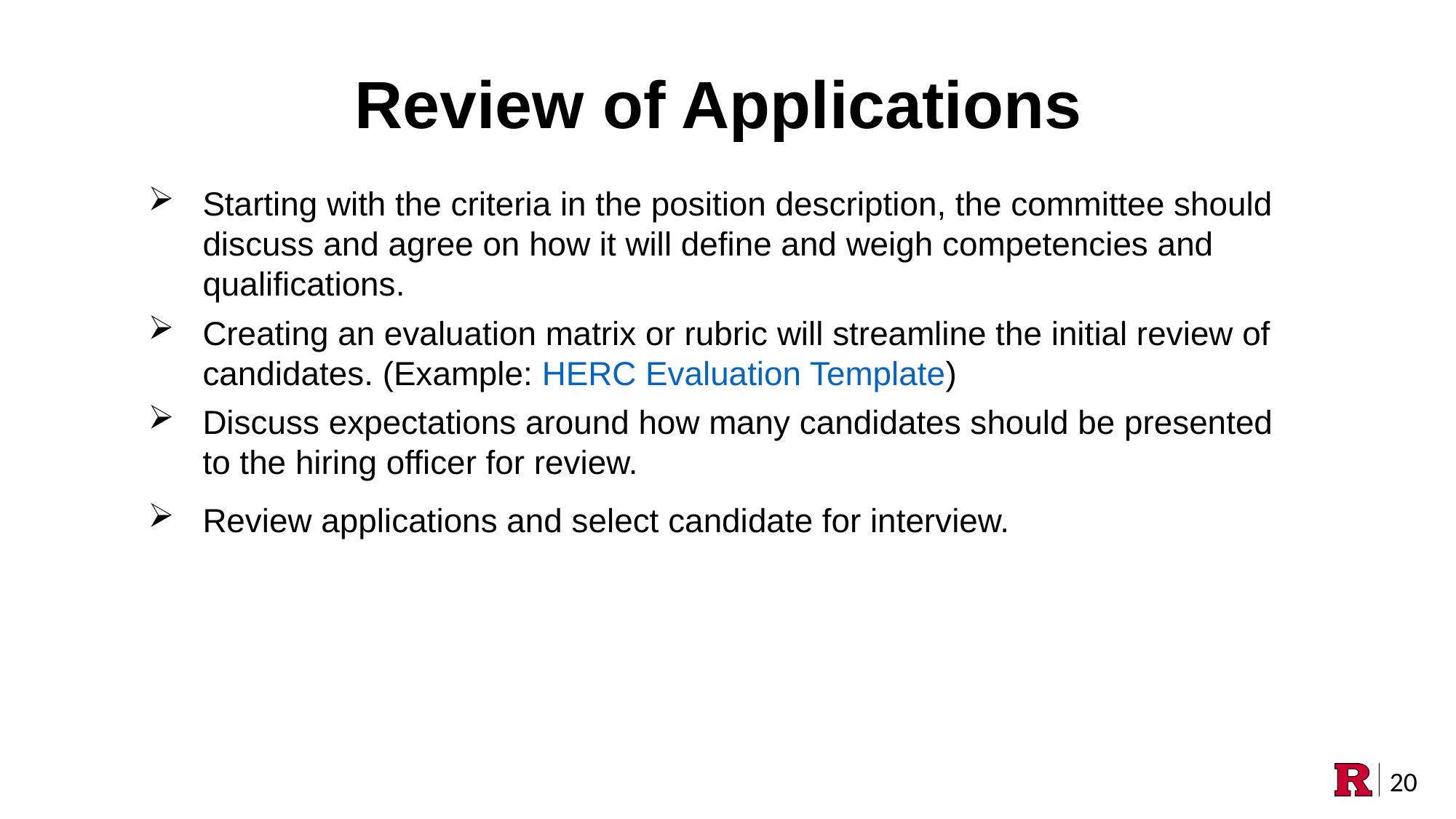

Review of Applications
Starting with the criteria in the position description, the committee should discuss and agree on how it will define and weigh competencies and qualifications.
Creating an evaluation matrix or rubric will streamline the initial review of candidates. (Example: HERC Evaluation Template)
Discuss expectations around how many candidates should be presented to the hiring officer for review.
Review applications and select candidate for interview.
20